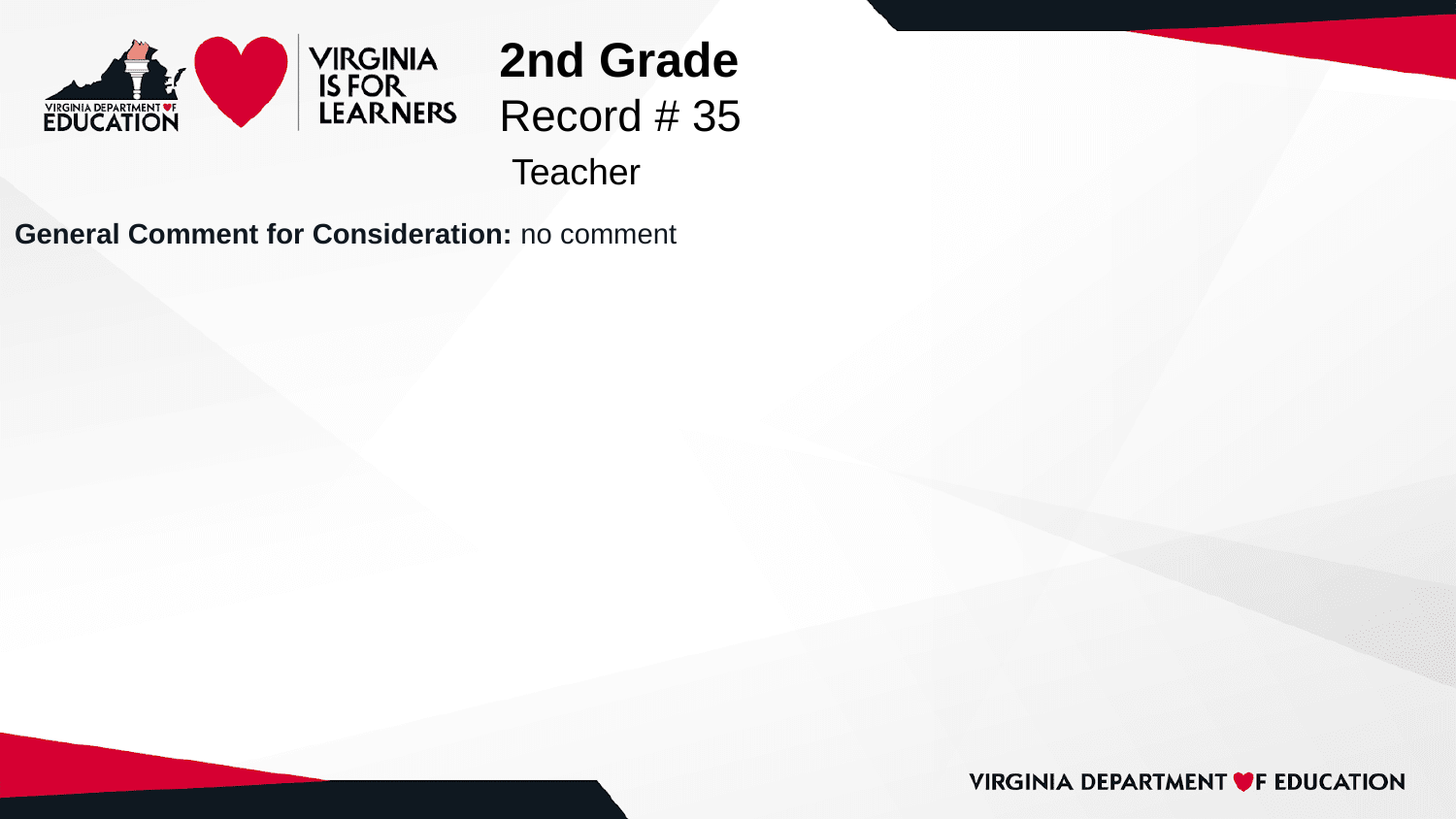

# 2nd Grade
Record # 35
 Teacher

General Comment for Consideration: no comment